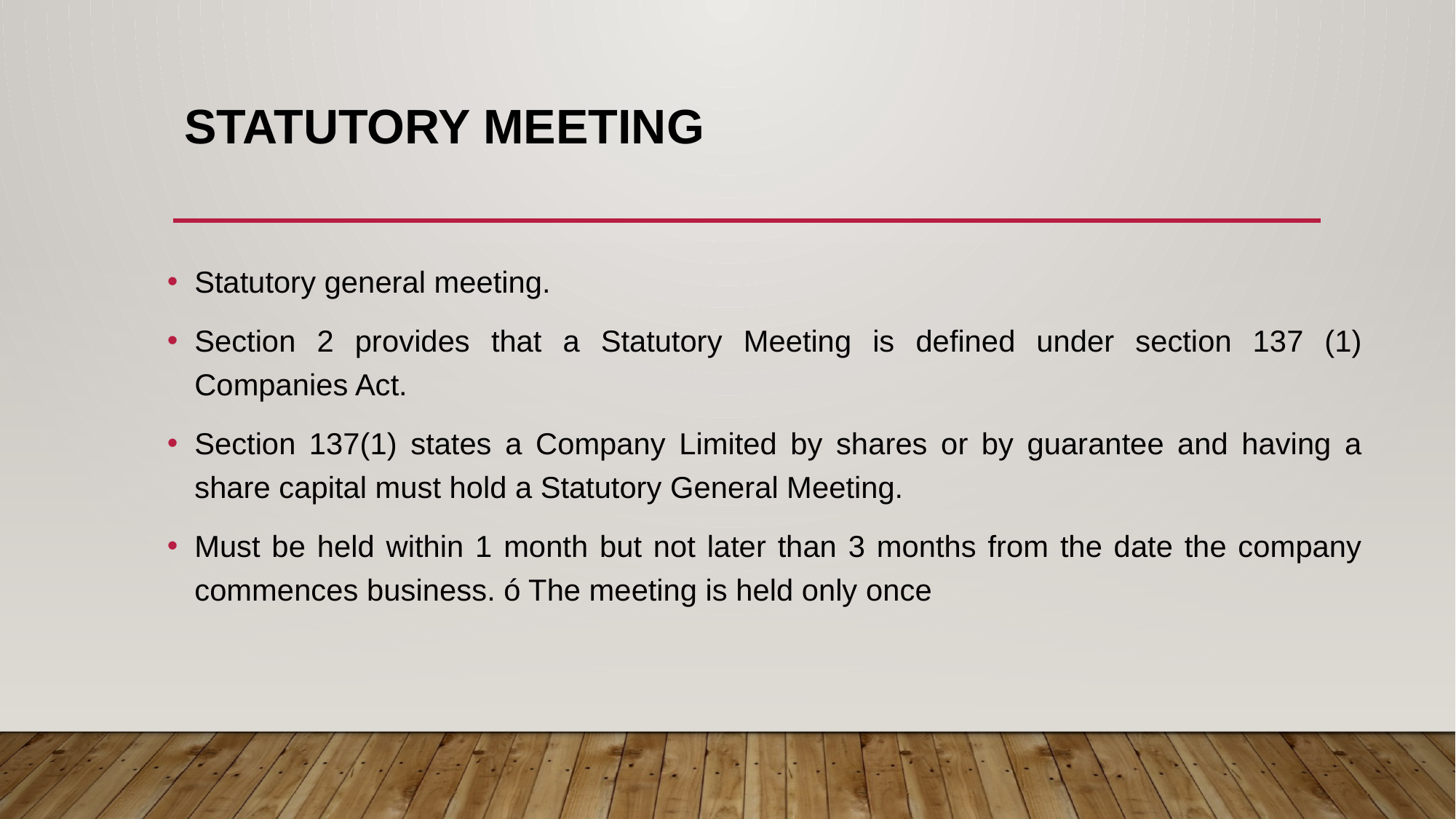

# STATUTORY MEETING
Statutory general meeting.
Section 2 provides that a Statutory Meeting is defined under section 137 (1) Companies Act.
Section 137(1) states a Company Limited by shares or by guarantee and having a share capital must hold a Statutory General Meeting.
Must be held within 1 month but not later than 3 months from the date the company commences business. ó The meeting is held only once